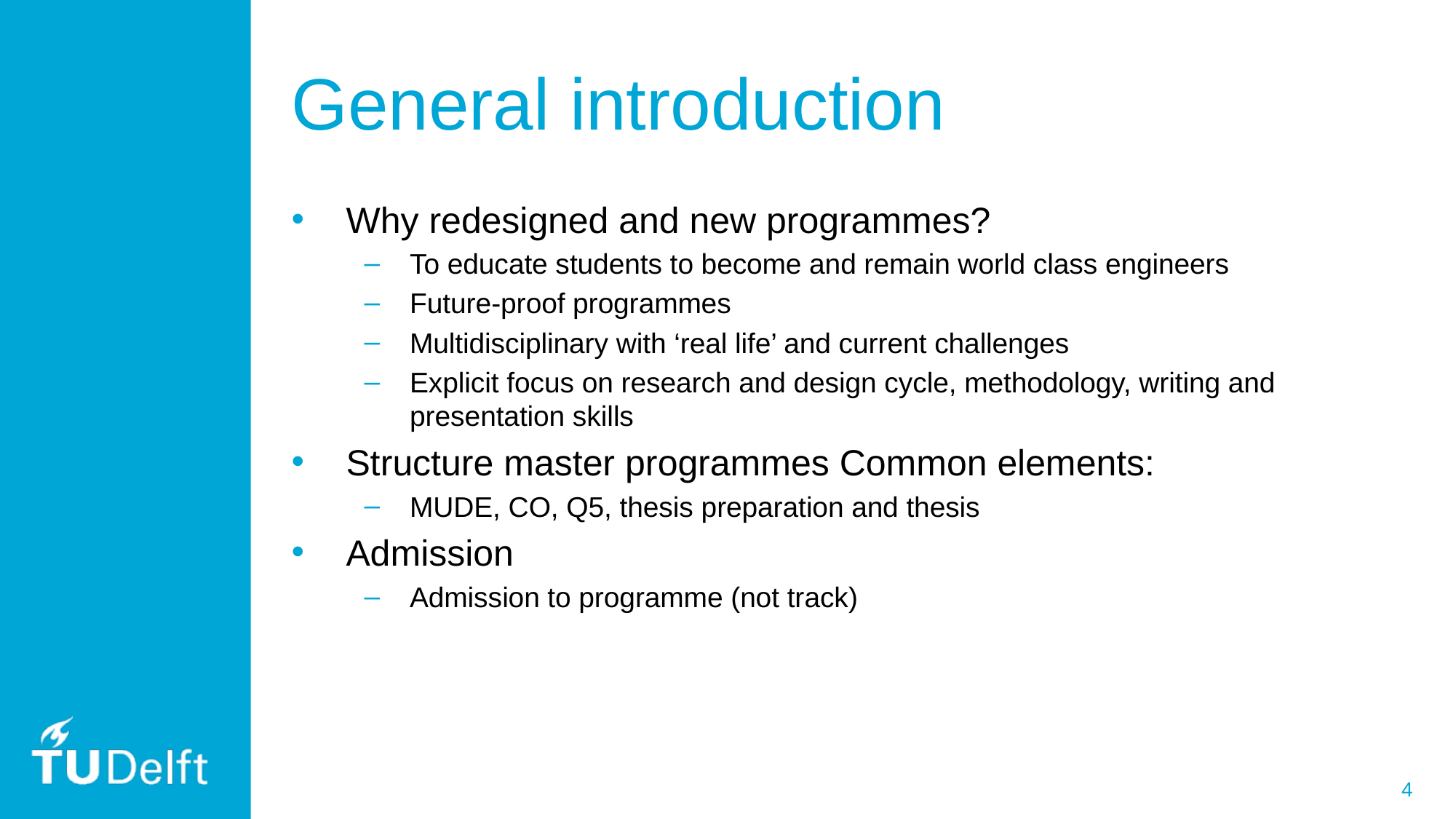

# General introduction
Why redesigned and new programmes?
To educate students to become and remain world class engineers
Future-proof programmes
Multidisciplinary with ‘real life’ and current challenges
Explicit focus on research and design cycle, methodology, writing and presentation skills
Structure master programmes Common elements:
MUDE, CO, Q5, thesis preparation and thesis
Admission
Admission to programme (not track)